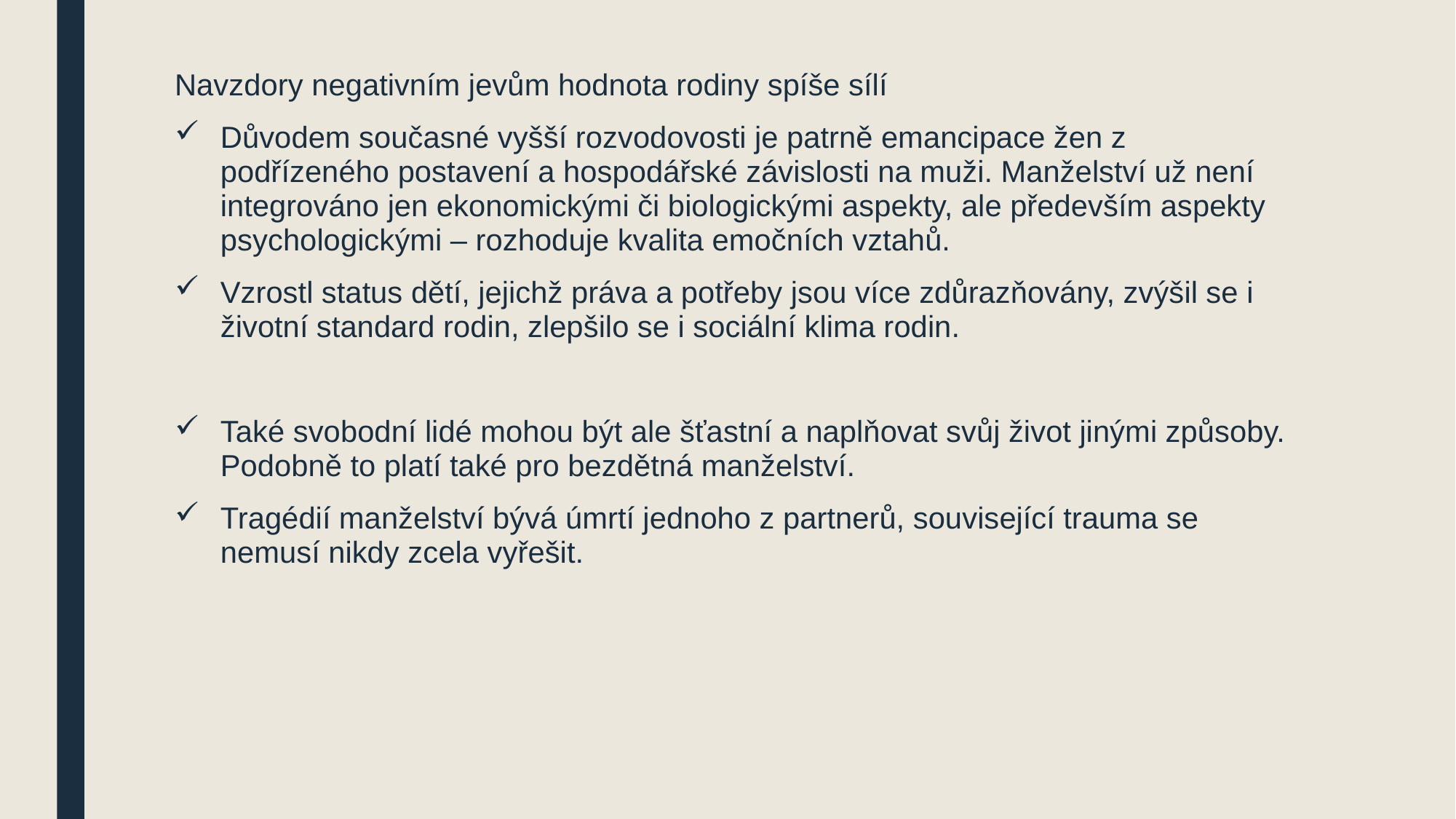

#
Navzdory negativním jevům hodnota rodiny spíše sílí
Důvodem současné vyšší rozvodovosti je patrně emancipace žen z podřízeného postavení a hospodářské závislosti na muži. Manželství už není integrováno jen ekonomickými či biologickými aspekty, ale především aspekty psychologickými – rozhoduje kvalita emočních vztahů.
Vzrostl status dětí, jejichž práva a potřeby jsou více zdůrazňovány, zvýšil se i životní standard rodin, zlepšilo se i sociální klima rodin.

Také svobodní lidé mohou být ale šťastní a naplňovat svůj život jinými způsoby. Podobně to platí také pro bezdětná manželství.
Tragédií manželství bývá úmrtí jednoho z partnerů, související trauma se nemusí nikdy zcela vyřešit.